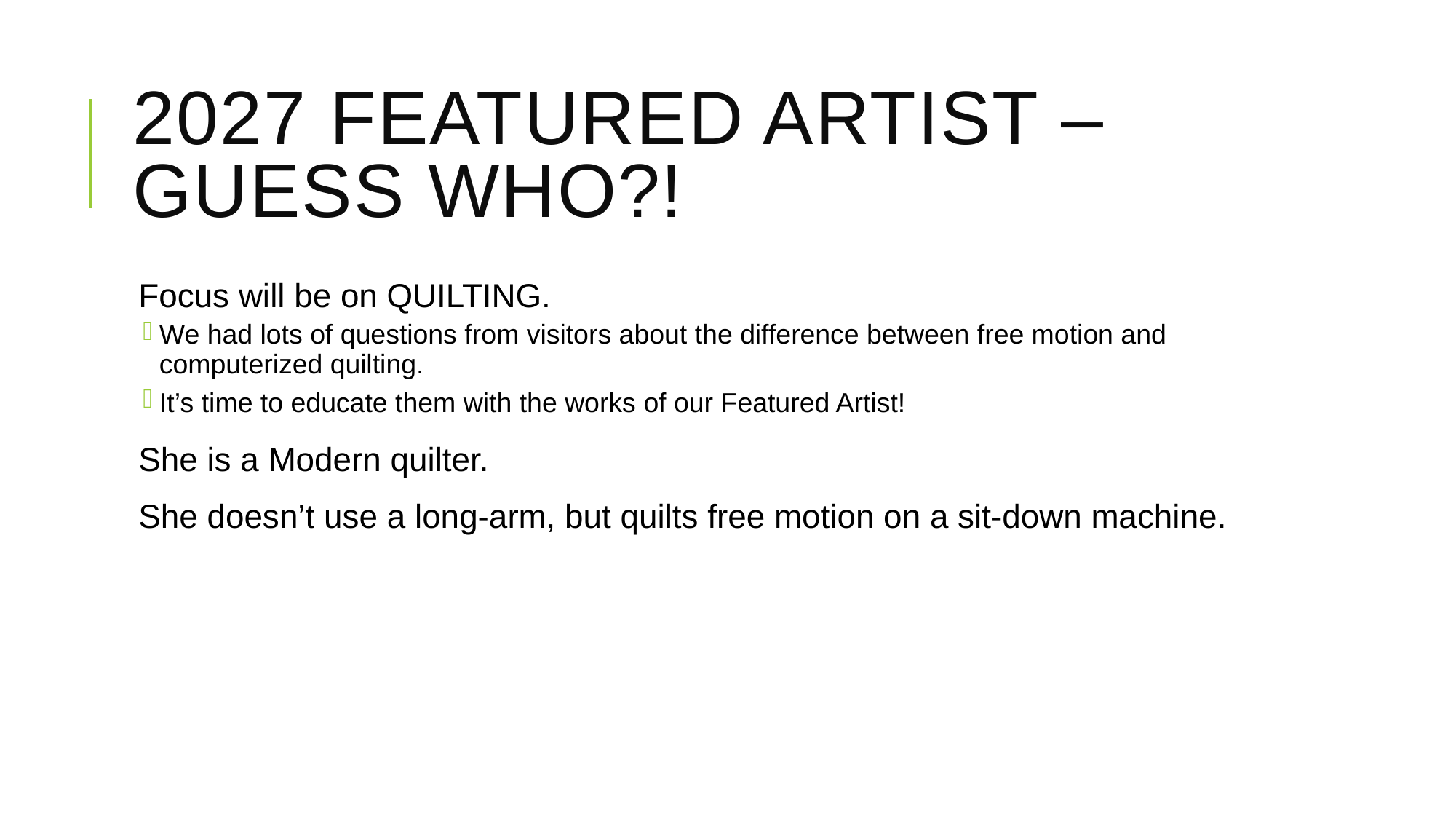

# 2027 Featured Artist – Guess who?!
Focus will be on QUILTING.
We had lots of questions from visitors about the difference between free motion and computerized quilting.
It’s time to educate them with the works of our Featured Artist!
She is a Modern quilter.
She doesn’t use a long-arm, but quilts free motion on a sit-down machine.